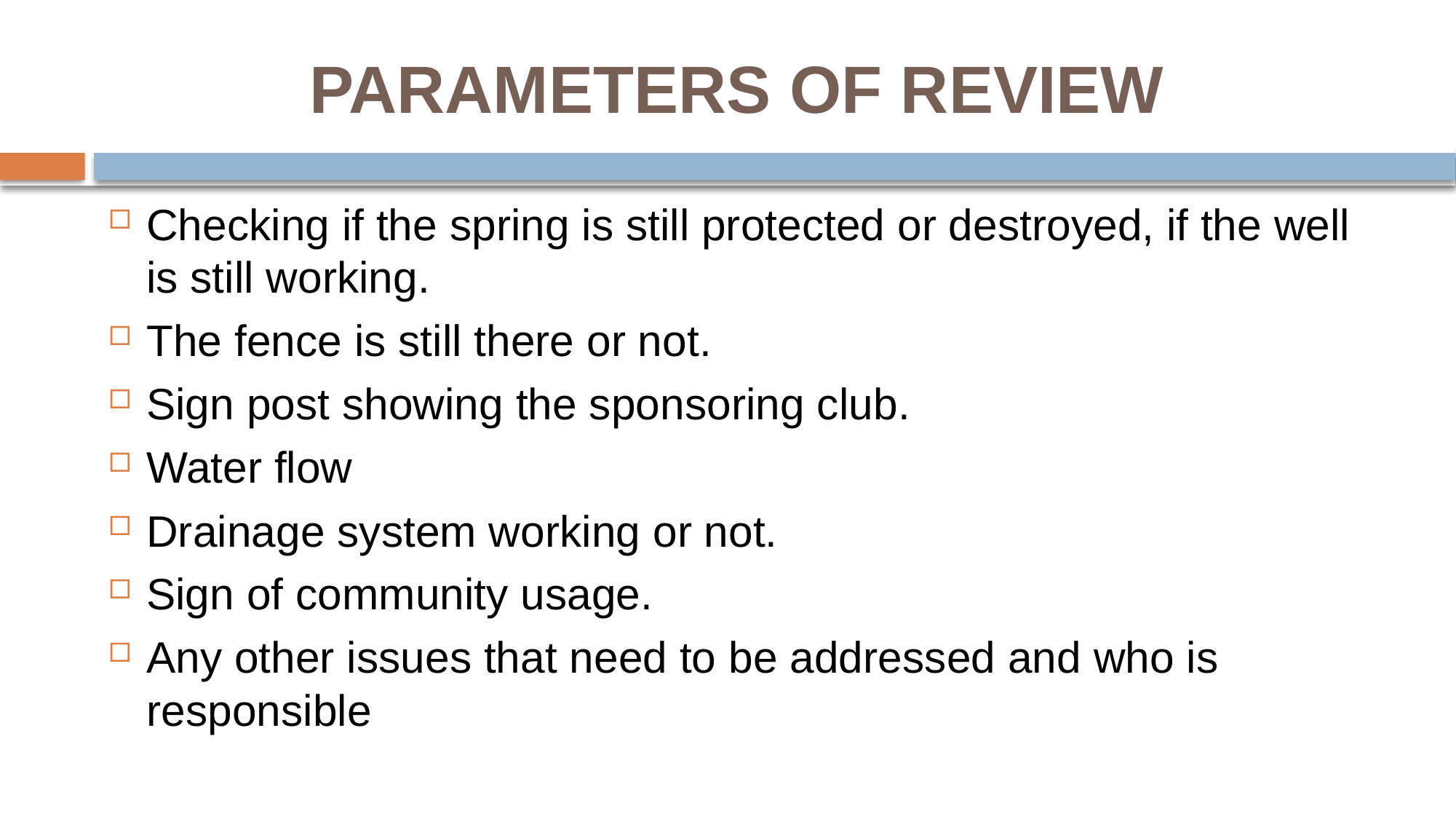

# PARAMETERS OF REVIEW
Checking if the spring is still protected or destroyed, if the well is still working.
The fence is still there or not.
Sign post showing the sponsoring club.
Water flow
Drainage system working or not.
Sign of community usage.
Any other issues that need to be addressed and who is responsible